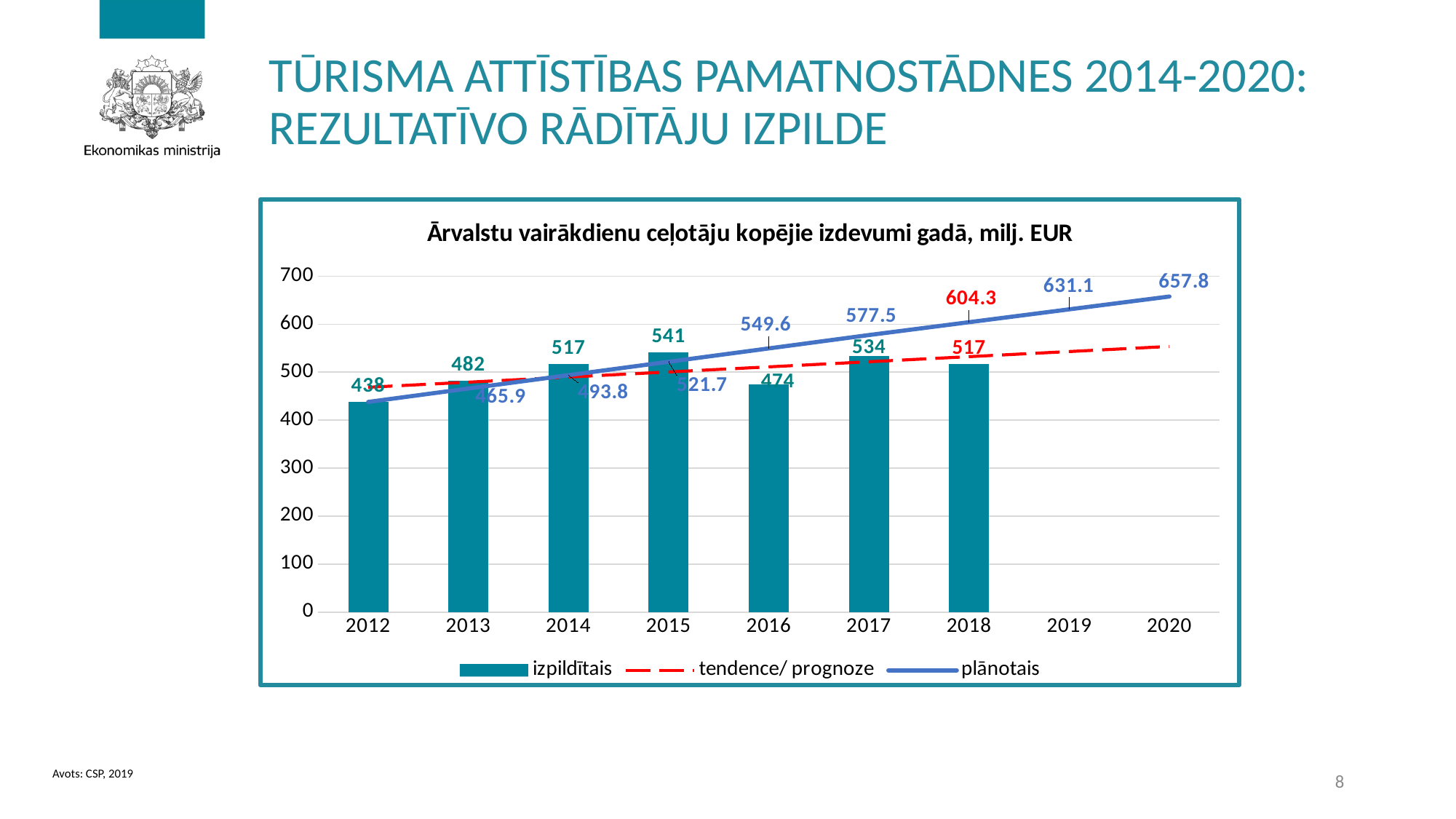

# Tūrisma attīstības pamatnostādnes 2014-2020: rezultatīvo rādītāju izpilde

### Chart: Ārvalstu vairākdienu ceļotāju kopējie izdevumi gadā, milj. EUR

| Category | izpildītais | plānotais |
|---|---|---|
| 2012 | 438.0 | 438.0 |
| 2013 | 482.0 | 465.9 |
| 2014 | 517.0 | 493.8 |
| 2015 | 541.0 | 521.7 |
| 2016 | 474.0 | 549.6 |
| 2017 | 534.0 | 577.5 |
| 2018 | 517.0 | 604.3 |
| 2019 | None | 631.1 |
| 2020 | None | 657.8 |
8
Avots: CSP, 2019